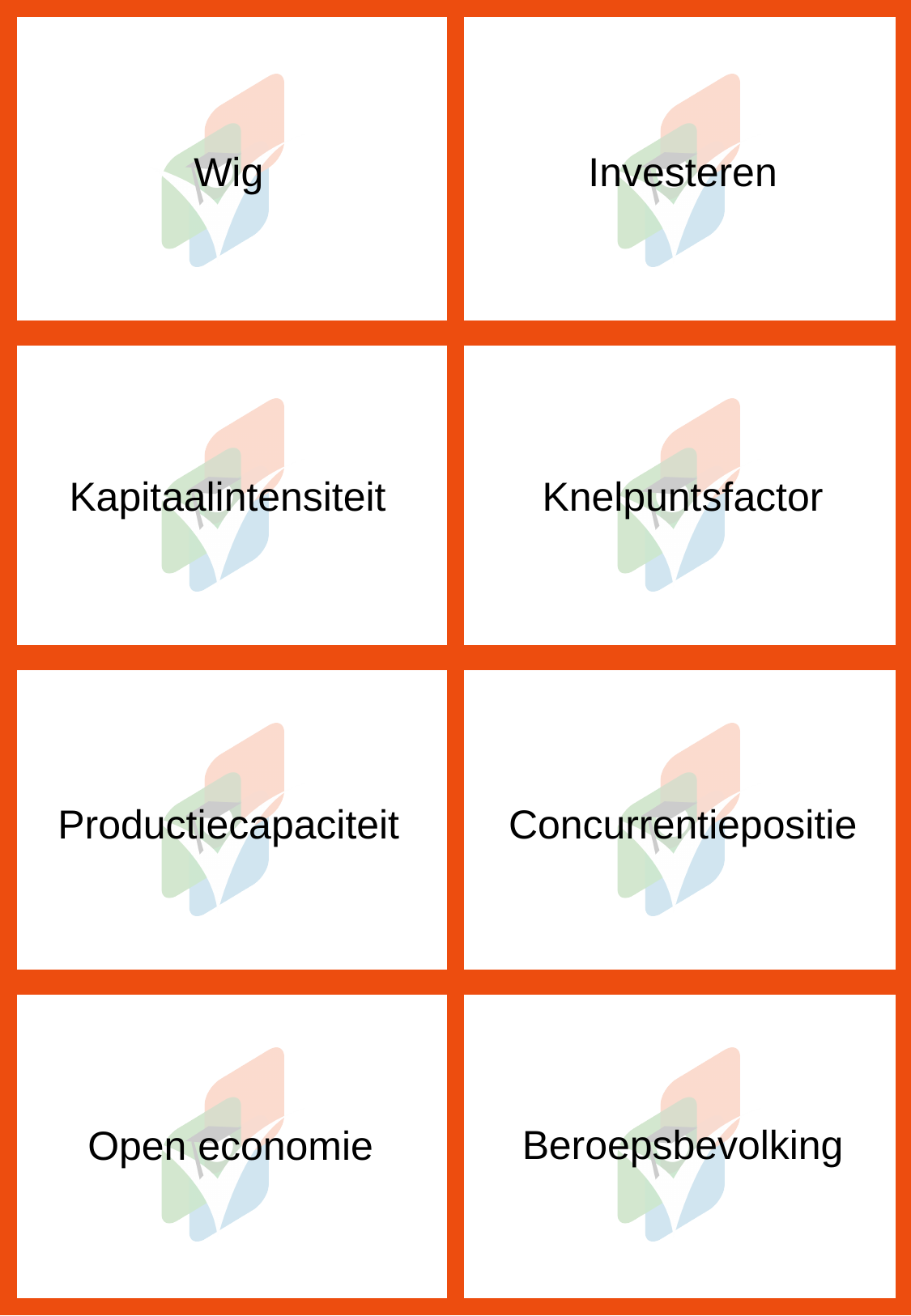

Wig
Investeren
Kapitaalintensiteit
Knelpuntsfactor
Productiecapaciteit
Concurrentiepositie
Beroepsbevolking
Open economie